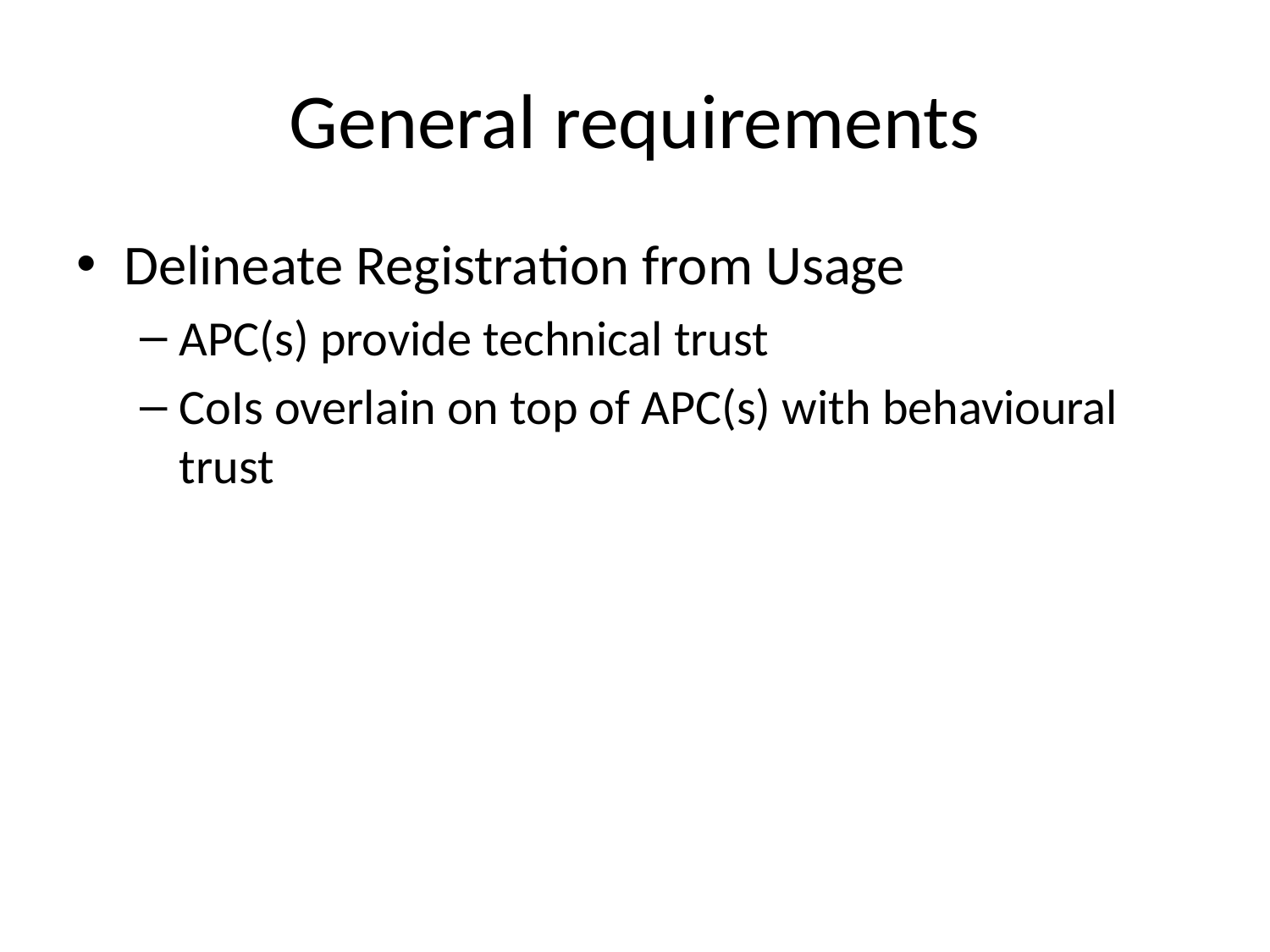

# General requirements
Delineate Registration from Usage
APC(s) provide technical trust
CoIs overlain on top of APC(s) with behavioural trust